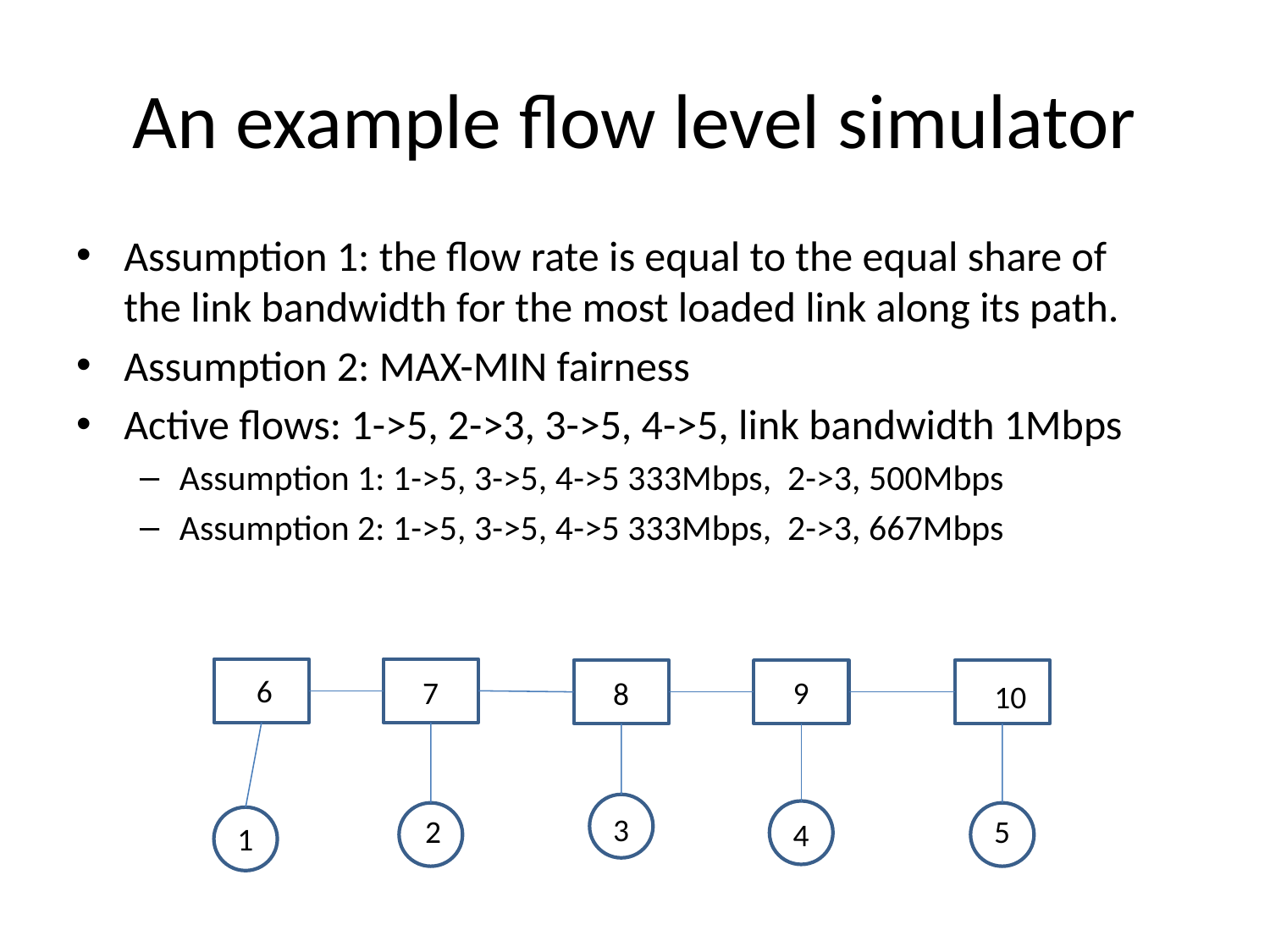

# An example flow level simulator
Assumption 1: the flow rate is equal to the equal share of the link bandwidth for the most loaded link along its path.
Assumption 2: MAX-MIN fairness
Active flows: 1->5, 2->3, 3->5, 4->5, link bandwidth 1Mbps
Assumption 1: 1->5, 3->5, 4->5 333Mbps,  2->3, 500Mbps
Assumption 2: 1->5, 3->5, 4->5 333Mbps,  2->3, 667Mbps

6
7
9
8
10

3
2
5

4
1